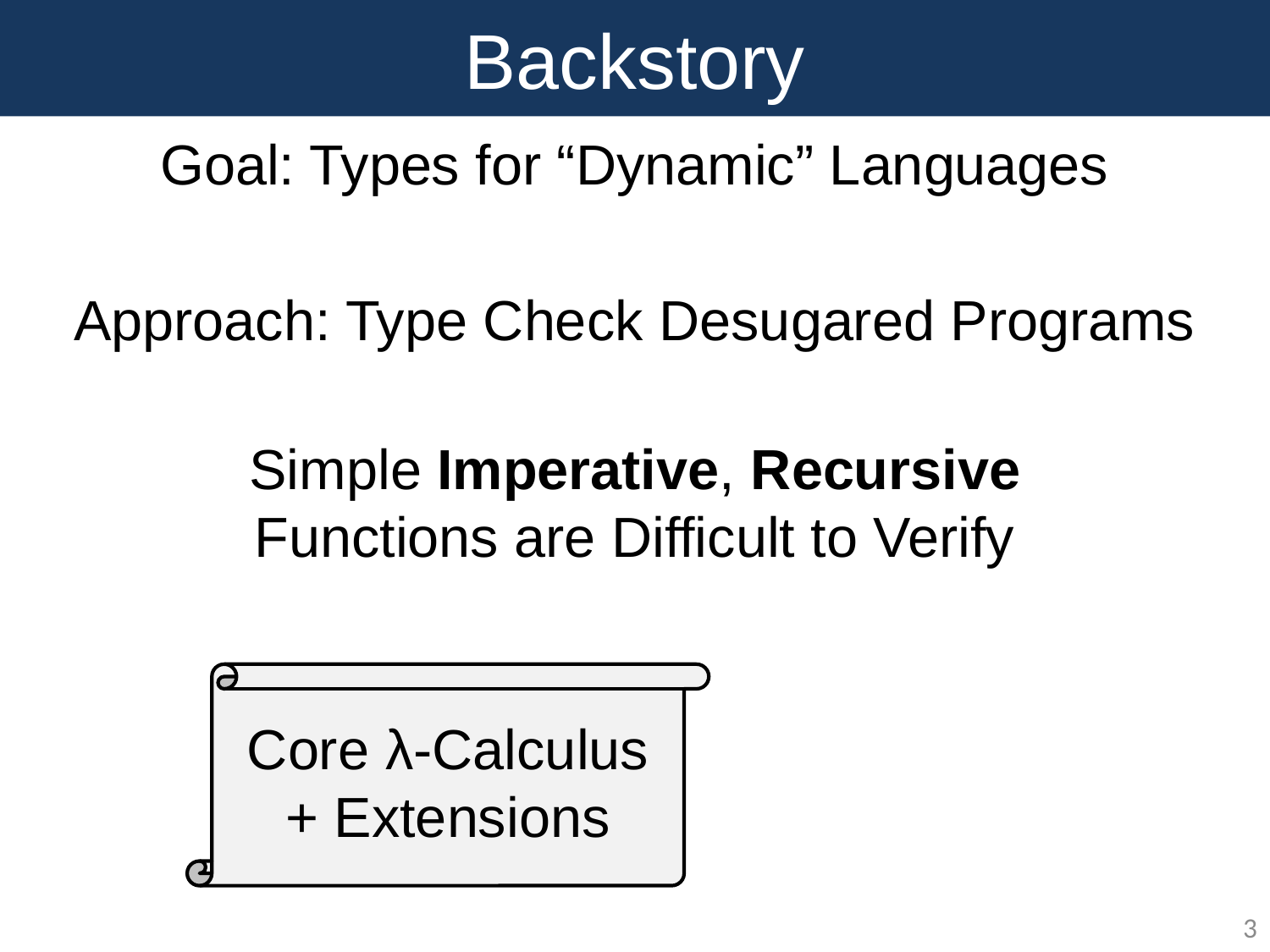

# Backstory
Goal: Types for “Dynamic” Languages
Approach: Type Check Desugared Programs
Simple Imperative, Recursive
Functions are Difficult to Verify

Core λ-Calculus
+ Extensions
3